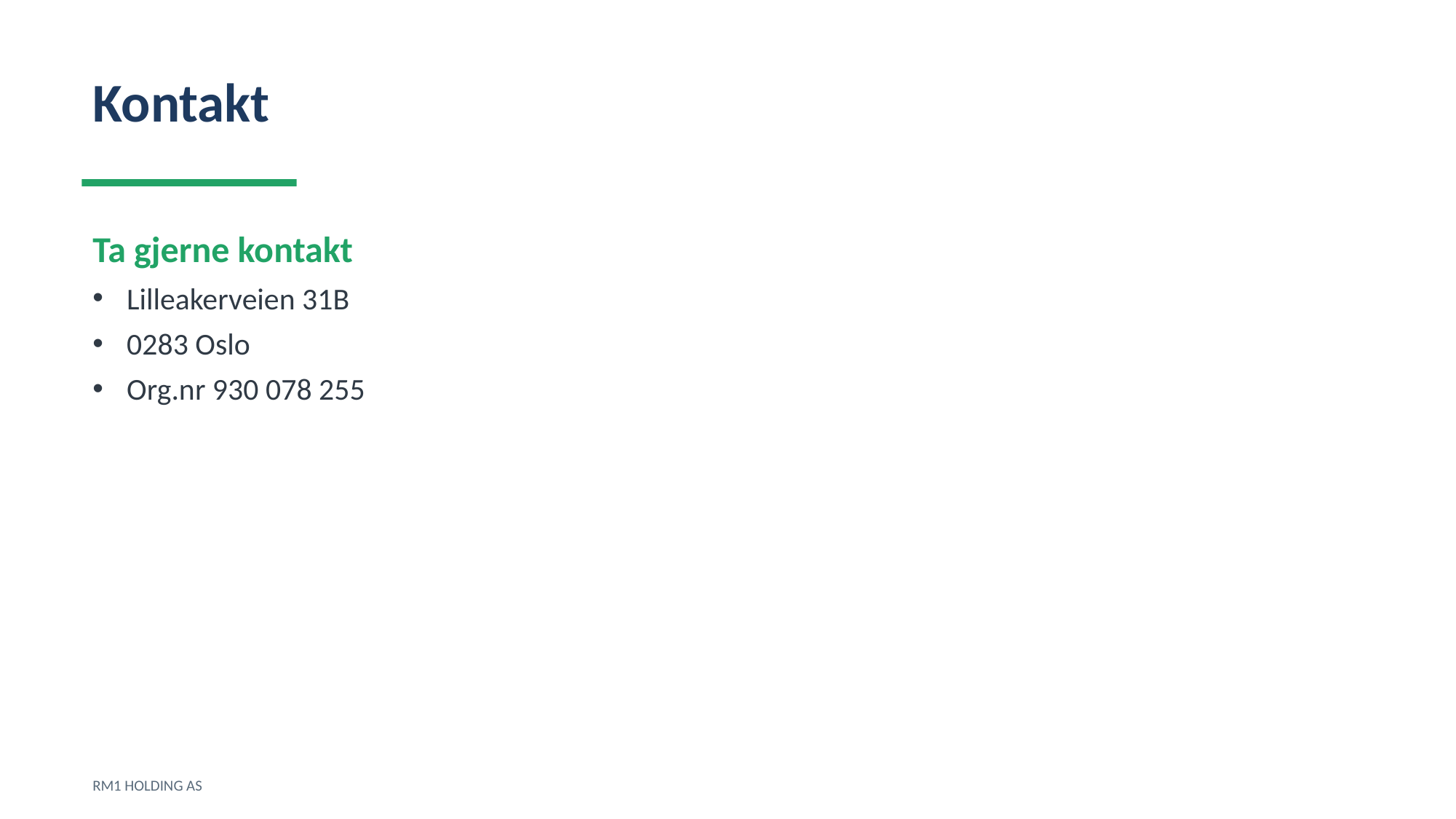

Kontakt

Ta gjerne kontakt
Lilleakerveien 31B
0283 Oslo
Org.nr 930 078 255
RM1 HOLDING AS